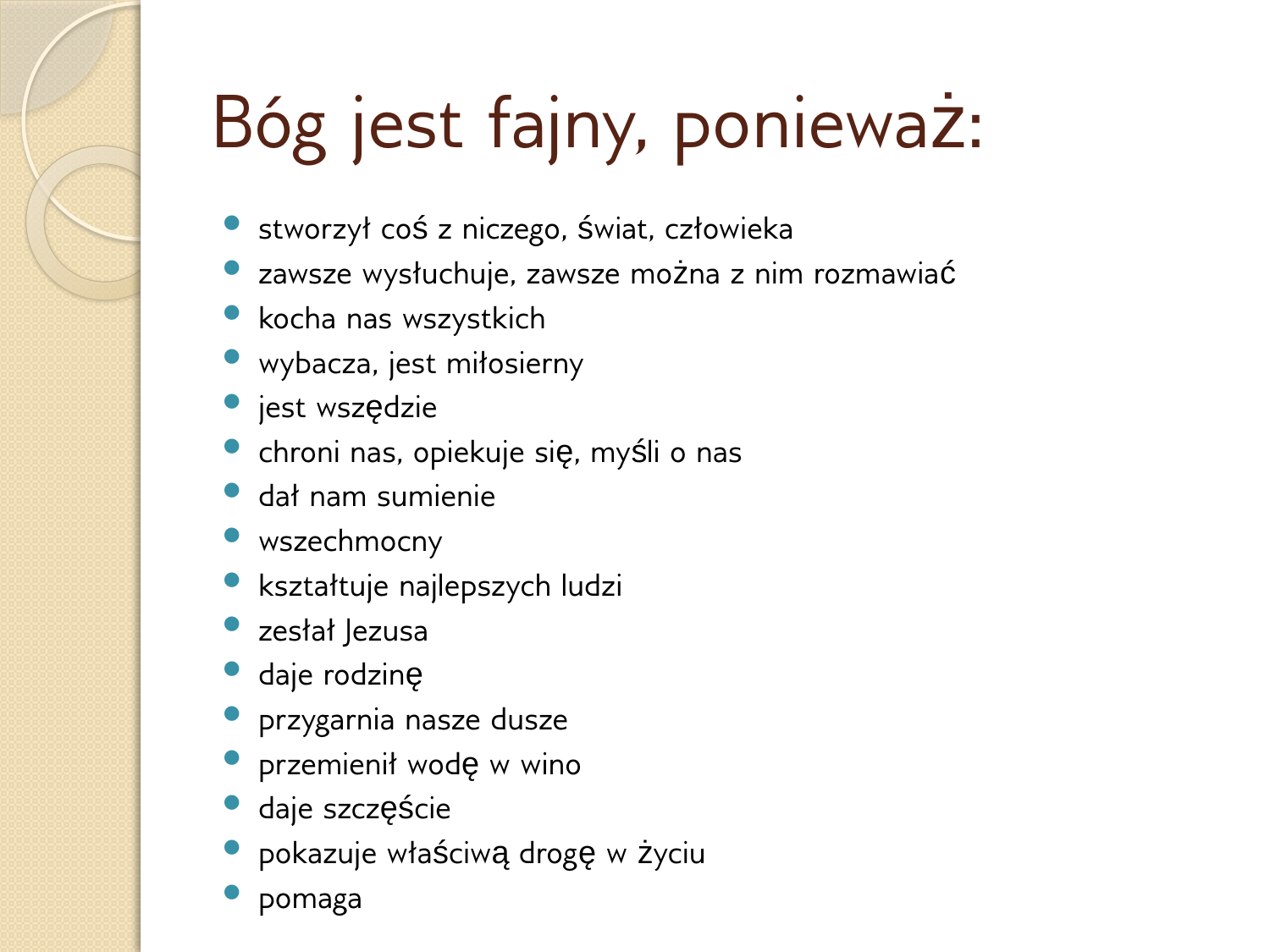

# Bóg jest fajny, ponieważ:
stworzył coś z niczego, świat, człowieka
zawsze wysłuchuje, zawsze można z nim rozmawiać
kocha nas wszystkich
wybacza, jest miłosierny
jest wszędzie
chroni nas, opiekuje się, myśli o nas
dał nam sumienie
wszechmocny
kształtuje najlepszych ludzi
zesłał Jezusa
daje rodzinę
przygarnia nasze dusze
przemienił wodę w wino
daje szczęście
pokazuje właściwą drogę w życiu
pomaga